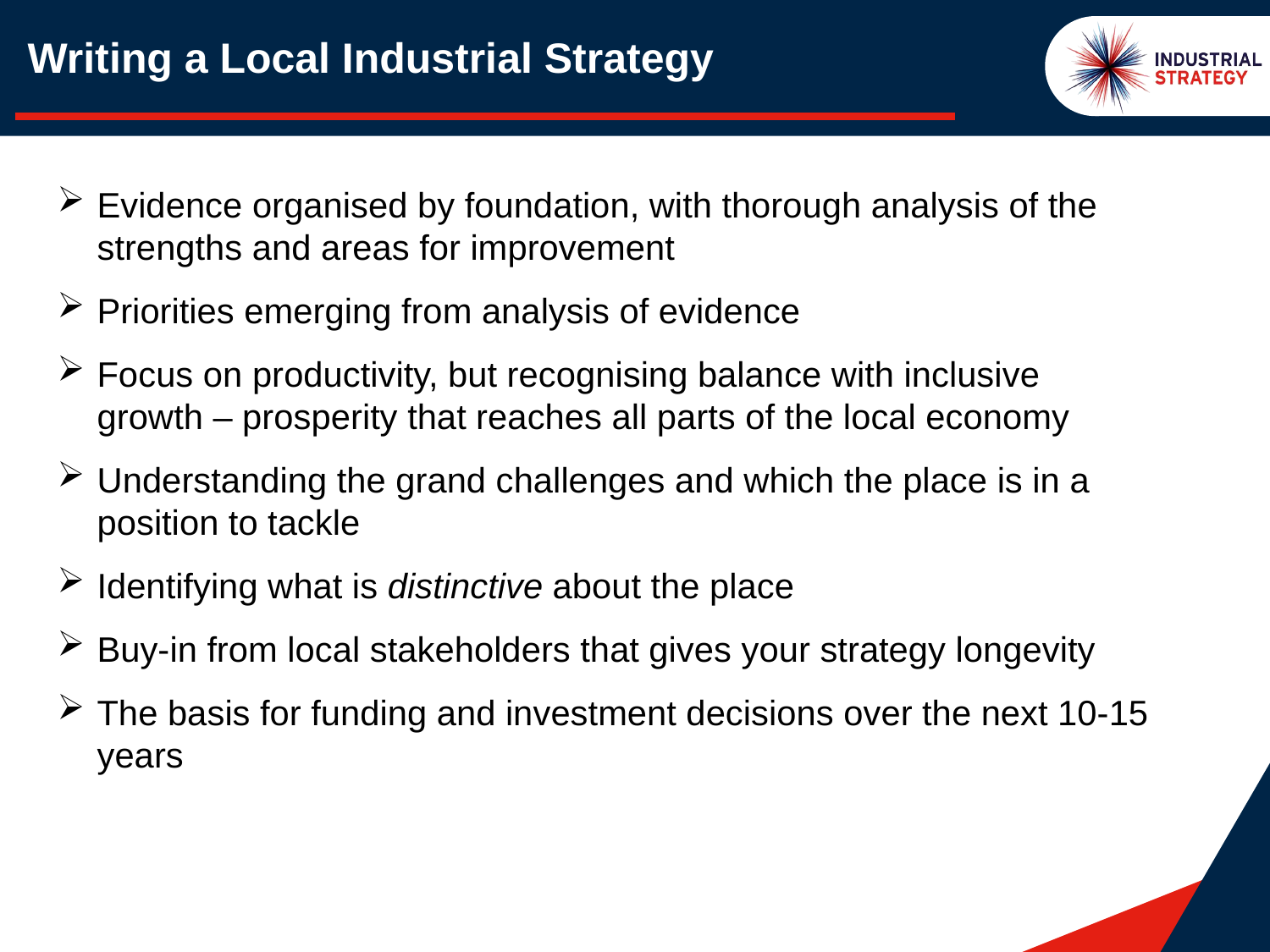

# Writing a Local Industrial Strategy
Evidence organised by foundation, with thorough analysis of the strengths and areas for improvement
Priorities emerging from analysis of evidence
Focus on productivity, but recognising balance with inclusive growth – prosperity that reaches all parts of the local economy
Understanding the grand challenges and which the place is in a position to tackle
Identifying what is distinctive about the place
Buy-in from local stakeholders that gives your strategy longevity
The basis for funding and investment decisions over the next 10-15 years